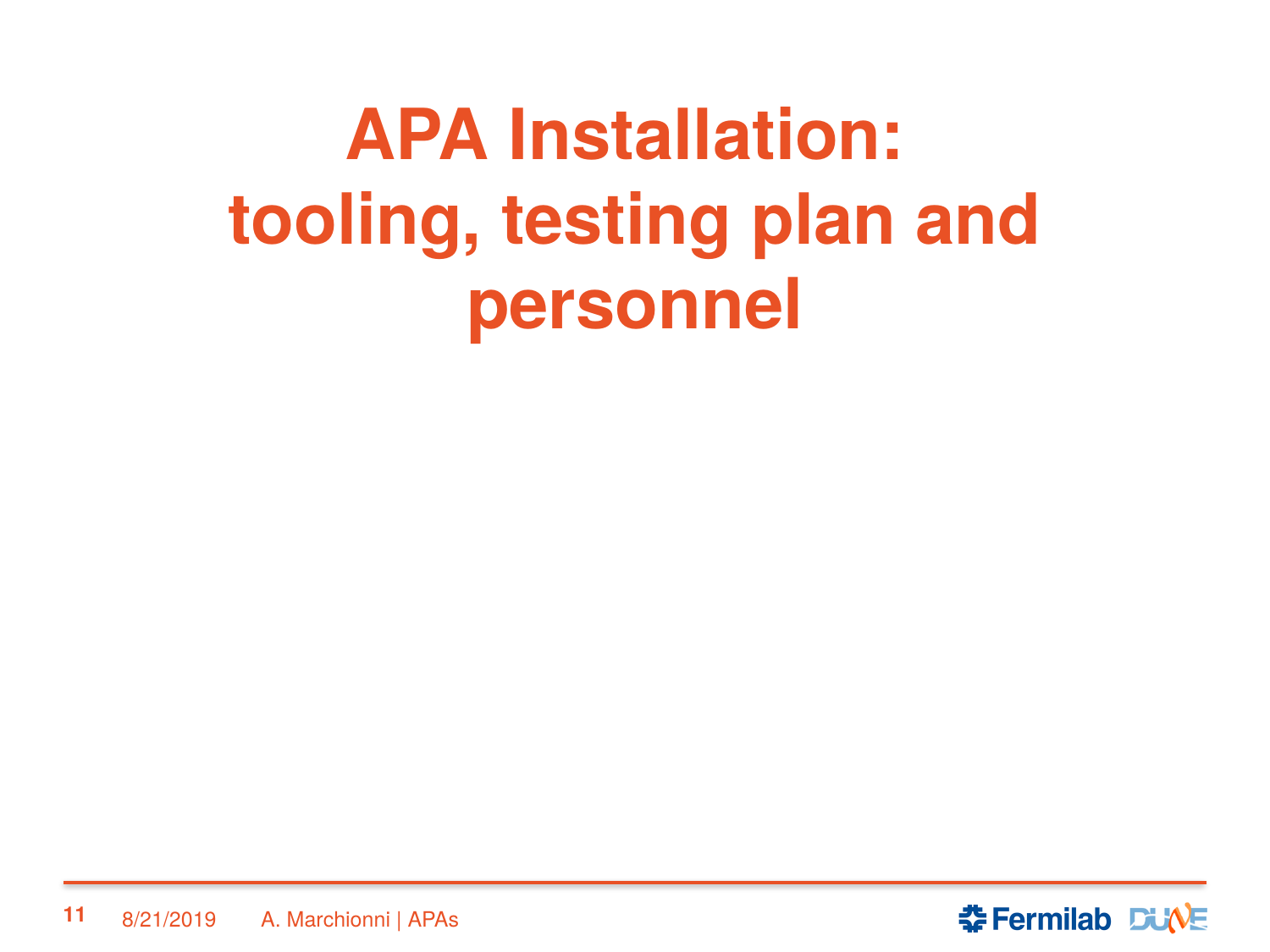

# APA Installation: tooling, testing plan and personnel
11
8/21/2019
A. Marchionni | APAs